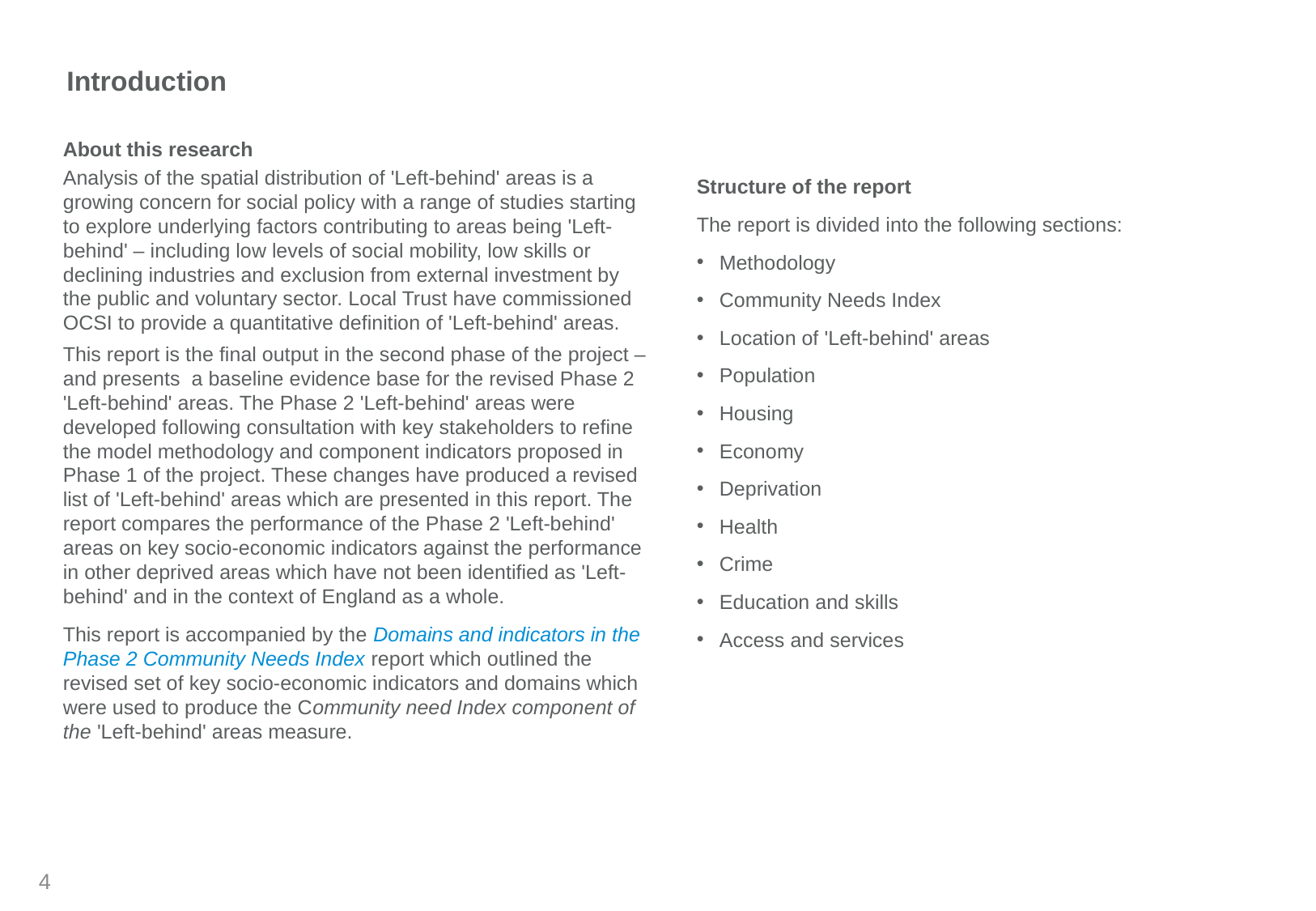

# Introduction
About this research
Analysis of the spatial distribution of 'Left-behind' areas is a growing concern for social policy with a range of studies starting to explore underlying factors contributing to areas being 'Left-behind' – including low levels of social mobility, low skills or declining industries and exclusion from external investment by the public and voluntary sector. Local Trust have commissioned OCSI to provide a quantitative definition of 'Left-behind' areas.
This report is the final output in the second phase of the project – and presents  a baseline evidence base for the revised Phase 2 'Left-behind' areas. The Phase 2 'Left-behind' areas were developed following consultation with key stakeholders to refine the model methodology and component indicators proposed in Phase 1 of the project. These changes have produced a revised list of 'Left-behind' areas which are presented in this report. The report compares the performance of the Phase 2 'Left-behind' areas on key socio-economic indicators against the performance in other deprived areas which have not been identified as 'Left-behind' and in the context of England as a whole.
This report is accompanied by the Domains and indicators in the Phase 2 Community Needs Index report which outlined the revised set of key socio-economic indicators and domains which were used to produce the Community need Index component of the 'Left-behind' areas measure.

Structure of the report
The report is divided into the following sections:
Methodology
Community Needs Index
Location of 'Left-behind' areas
Population
Housing
Economy
Deprivation
Health
Crime
Education and skills
Access and services

4